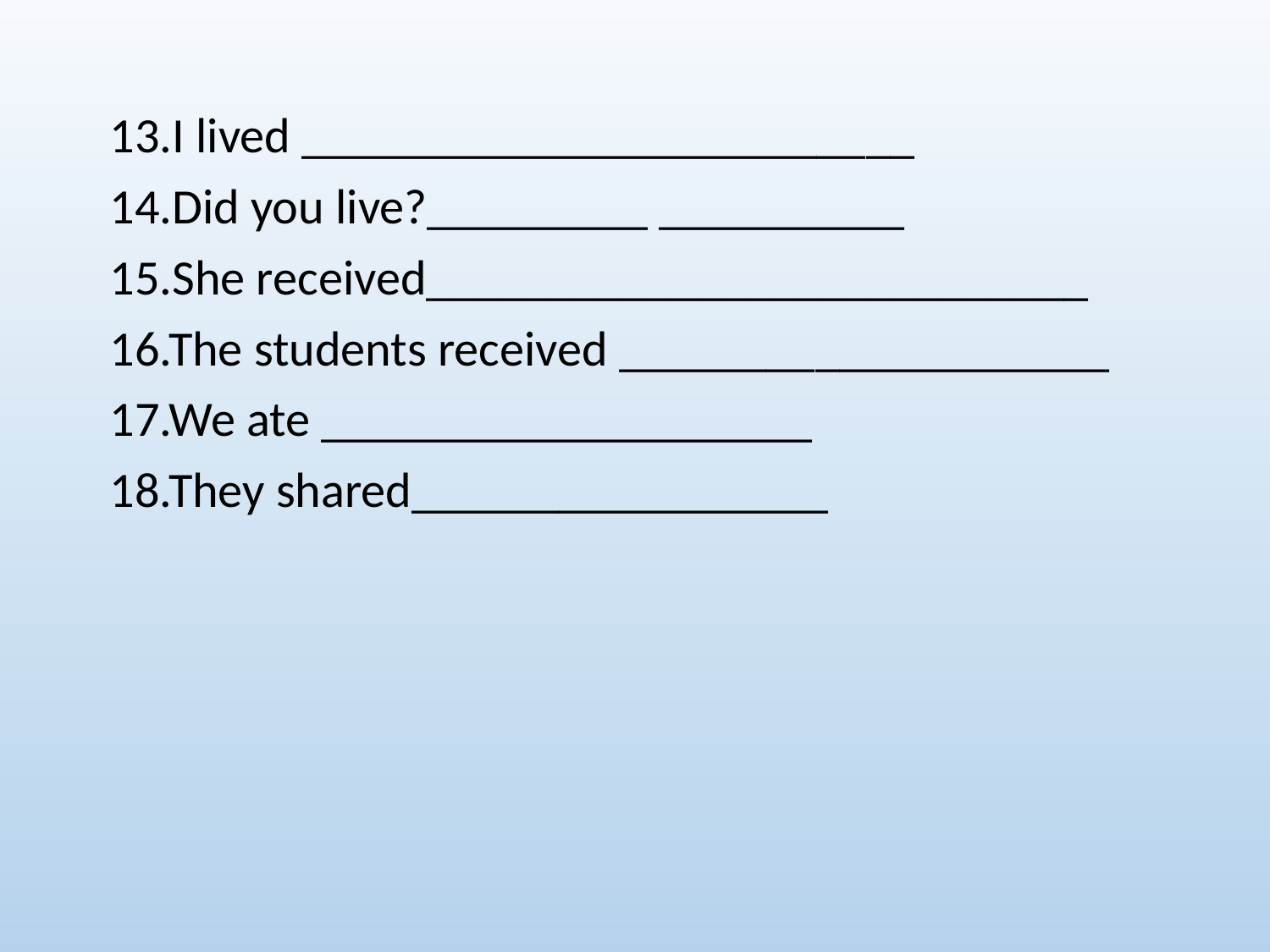

13.I lived _________________________
14.Did you live?_________ __________
15.She received___________________________
16.The students received ____________________
17.We ate ____________________
18.They shared_________________